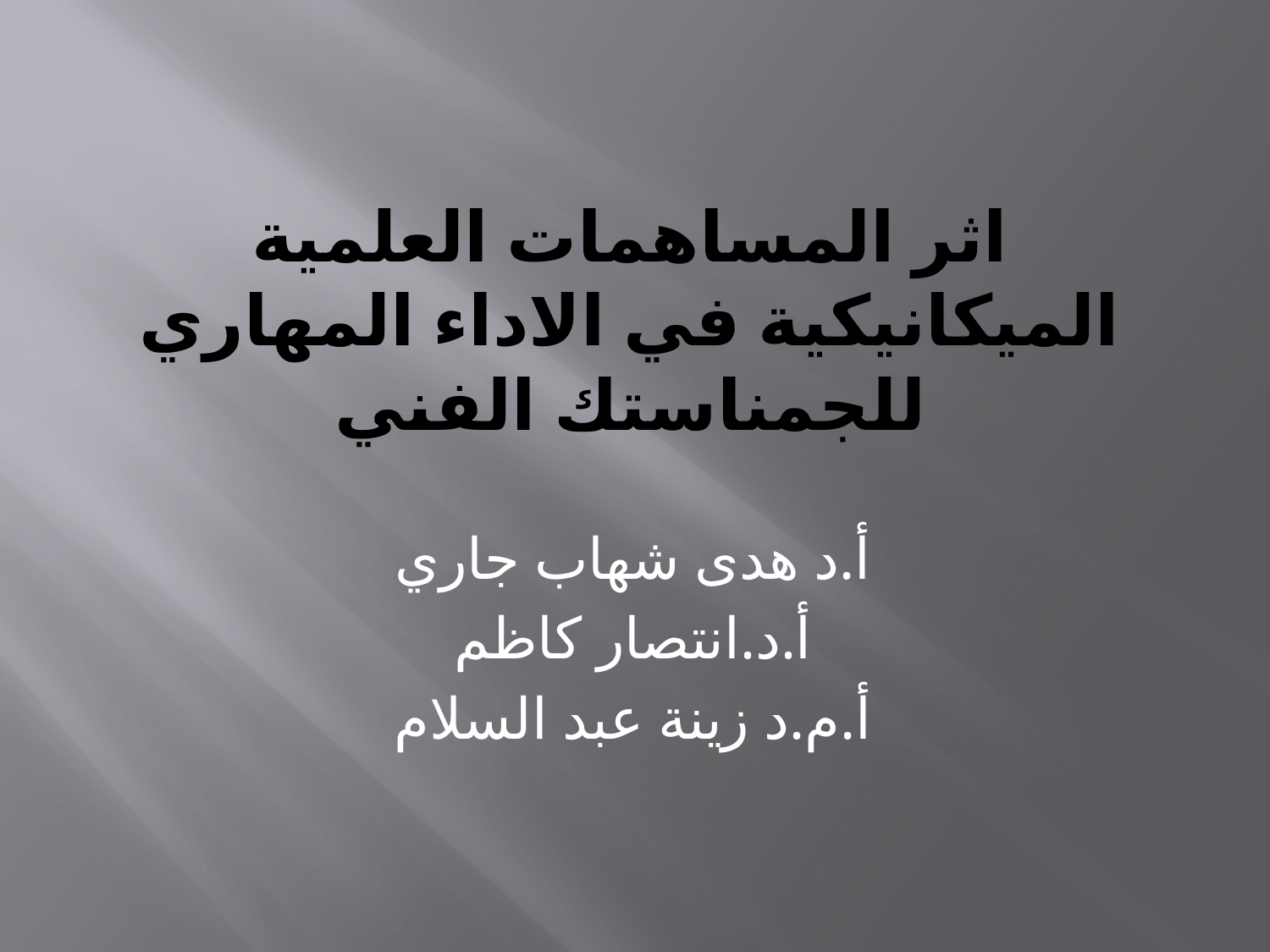

# اثر المساهمات العلمية الميكانيكية في الاداء المهاري للجمناستك الفني
أ.د هدى شهاب جاري
أ.د.انتصار كاظم
أ.م.د زينة عبد السلام